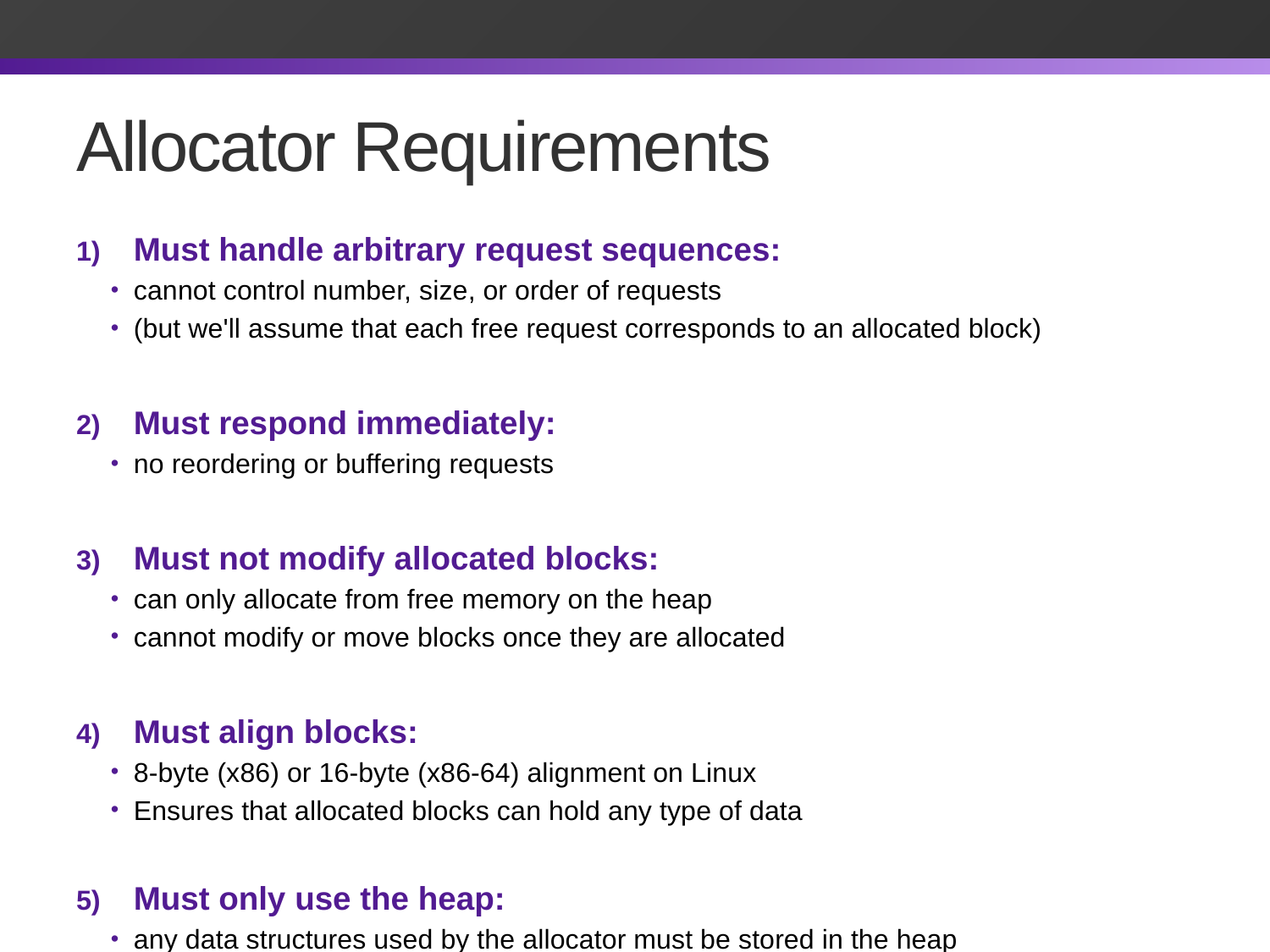

# Allocator Requirements
Must handle arbitrary request sequences:
cannot control number, size, or order of requests
(but we'll assume that each free request corresponds to an allocated block)

Must respond immediately:
no reordering or buffering requests

Must not modify allocated blocks:
can only allocate from free memory on the heap
cannot modify or move blocks once they are allocated

Must align blocks:
8-byte (x86) or 16-byte (x86-64) alignment on Linux
Ensures that allocated blocks can hold any type of data

Must only use the heap:
any data structures used by the allocator must be stored in the heap